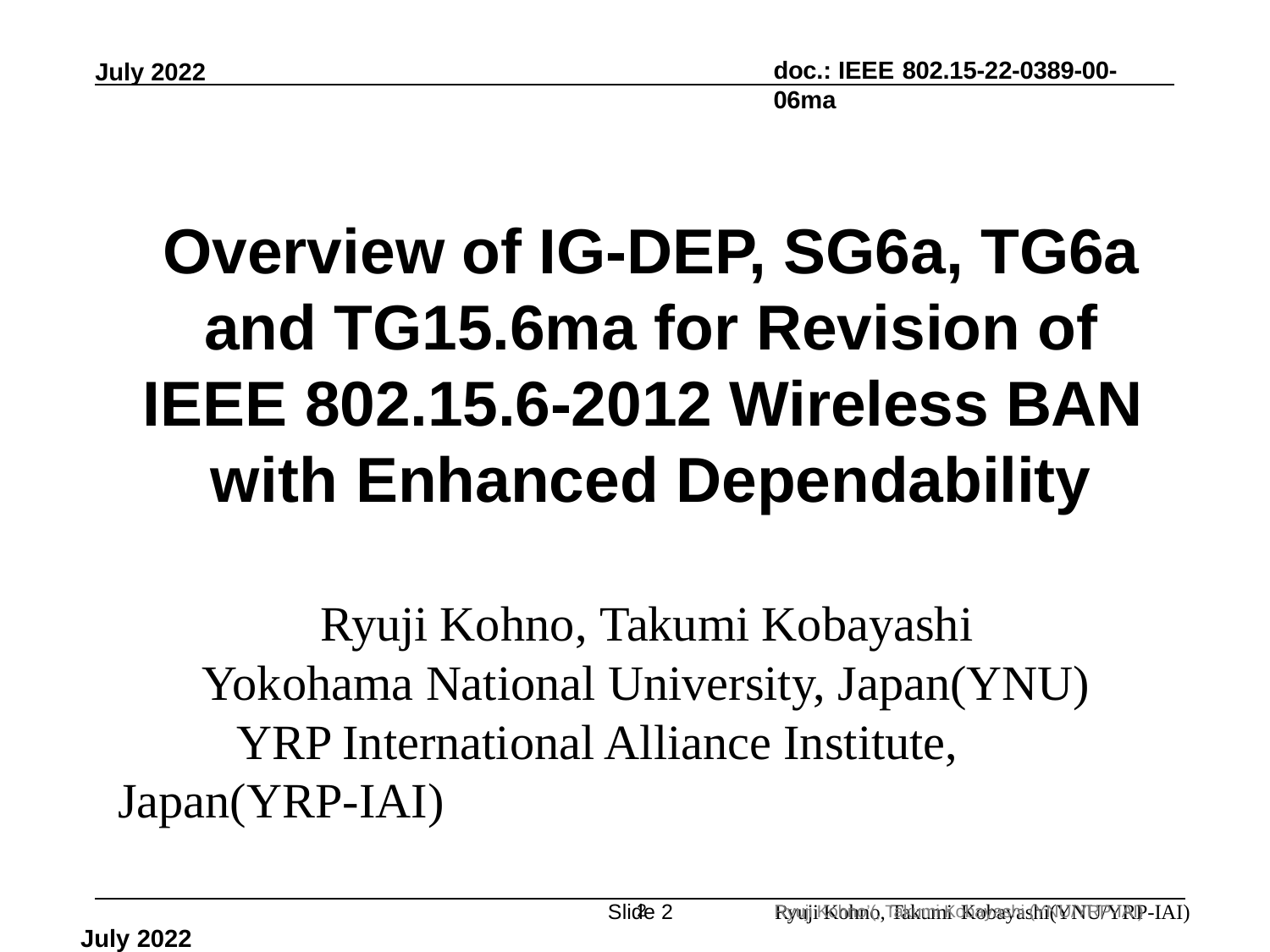

doc.: IEEE 802.15-22-0389-00-06ma
July 2022

Overview of IG-DEP, SG6a, TG6a and TG15.6ma for Revision of IEEE 802.15.6-2012 Wireless BAN  with Enhanced Dependability
Ryuji Kohno, Takumi Kobayashi  Yokohama National University, Japan(YNU)
YRP International Alliance Institute, Japan(YRP-IAI)
Ryuji Kohno, Takumi Kobayashi(YNU/YRP-IAI)
Slide 2
2

Ryuji Kohno’(, Takumi Kobayashi (YNU/YRP-IAI)
July 2022